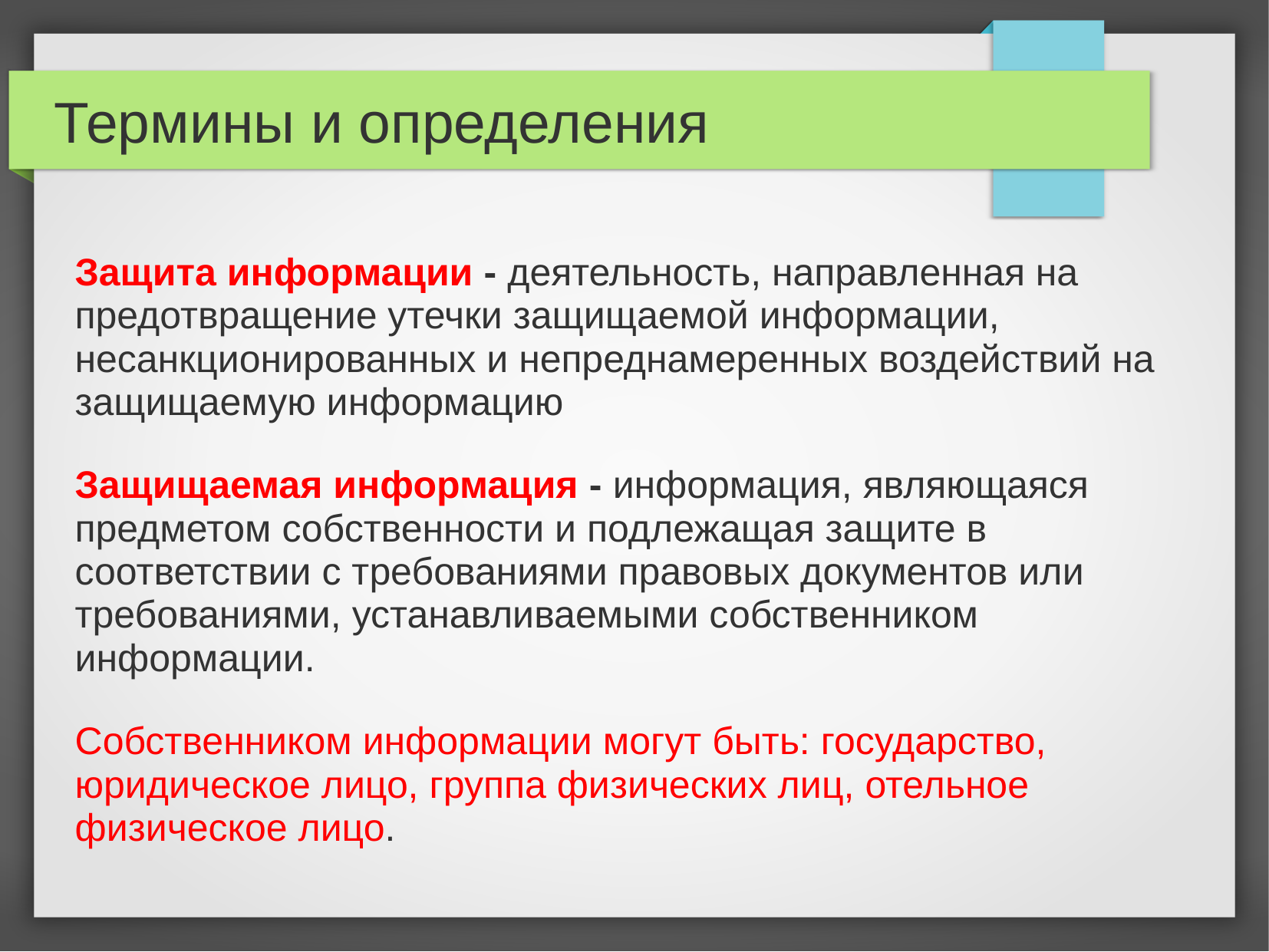

# Термины и определения
Защита информации - деятельность, направленная на предотвращение утечки защищаемой информации, несанкционированных и непреднамеренных воздействий на защищаемую информацию

Защищаемая информация - информация, являющаяся предметом собственности и подлежащая защите в соответствии с требованиями правовых документов или требованиями, устанавливаемыми собственником информации.

Собственником информации могут быть: государство, юридическое лицо, группа физических лиц, отельное физическое лицо.